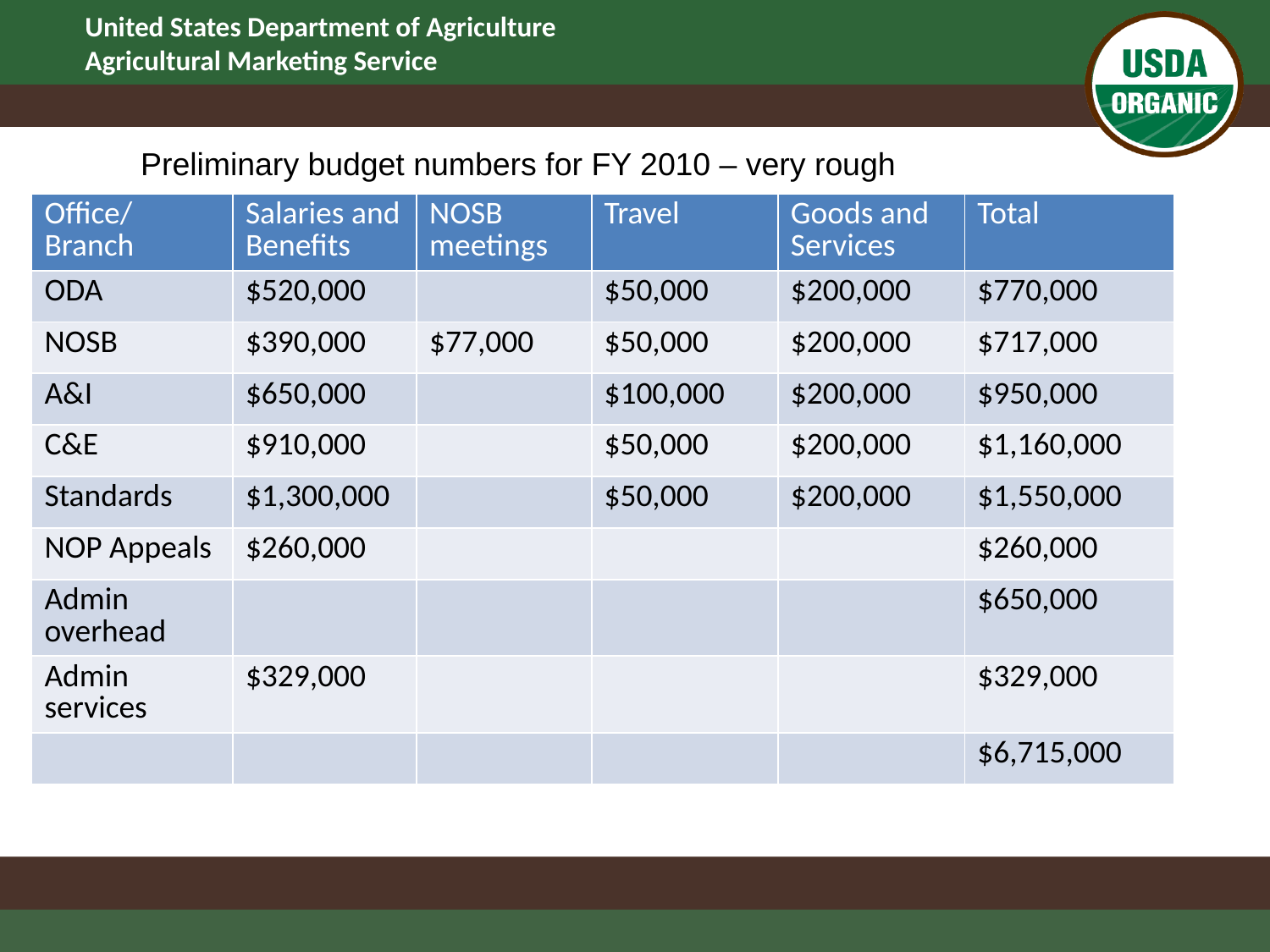

Preliminary budget numbers for FY 2010 – very rough
| Office/ Branch | Salaries and Benefits | NOSB meetings | Travel | Goods and Services | Total |
| --- | --- | --- | --- | --- | --- |
| ODA | $520,000 |  | $50,000 | $200,000 | $770,000 |
| NOSB | $390,000 | $77,000 | $50,000 | $200,000 | $717,000 |
| A&I | $650,000 |  | $100,000 | $200,000 | $950,000 |
| C&E | $910,000 |  | $50,000 | $200,000 | $1,160,000 |
| Standards | $1,300,000 |  | $50,000 | $200,000 | $1,550,000 |
| NOP Appeals | $260,000 |  |  |  | $260,000 |
| Admin overhead |  |  |  |  | $650,000 |
| Admin services | $329,000 |  |  |  | $329,000 |
|  |  |  |  |  | $6,715,000 |
|  |  |  |  |  |
| --- | --- | --- | --- | --- |
|  |  |  |  |  |
|  |  |  |  |  |
|  |  |  |  |  |
|  |  |  |  |  |
|  |  |  |  |  |
|  |  |  |  |  |